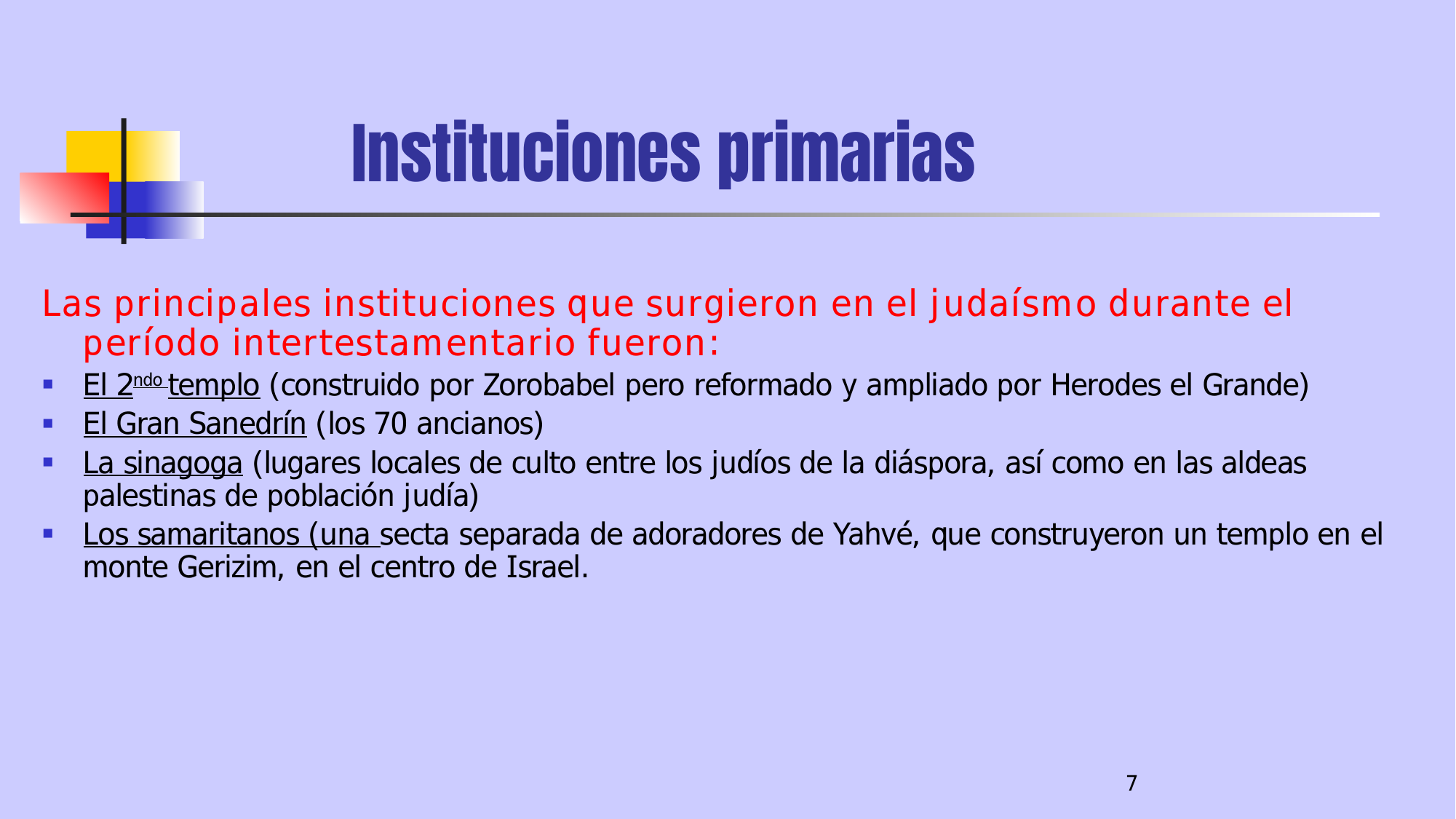

# Instituciones primarias
Las principales instituciones que surgieron en el judaísmo durante el período intertestamentario fueron:
El 2ndo templo (construido por Zorobabel pero reformado y ampliado por Herodes el Grande)
El Gran Sanedrín (los 70 ancianos)
La sinagoga (lugares locales de culto entre los judíos de la diáspora, así como en las aldeas palestinas de población judía)
Los samaritanos (una secta separada de adoradores de Yahvé, que construyeron un templo en el monte Gerizim, en el centro de Israel.
7